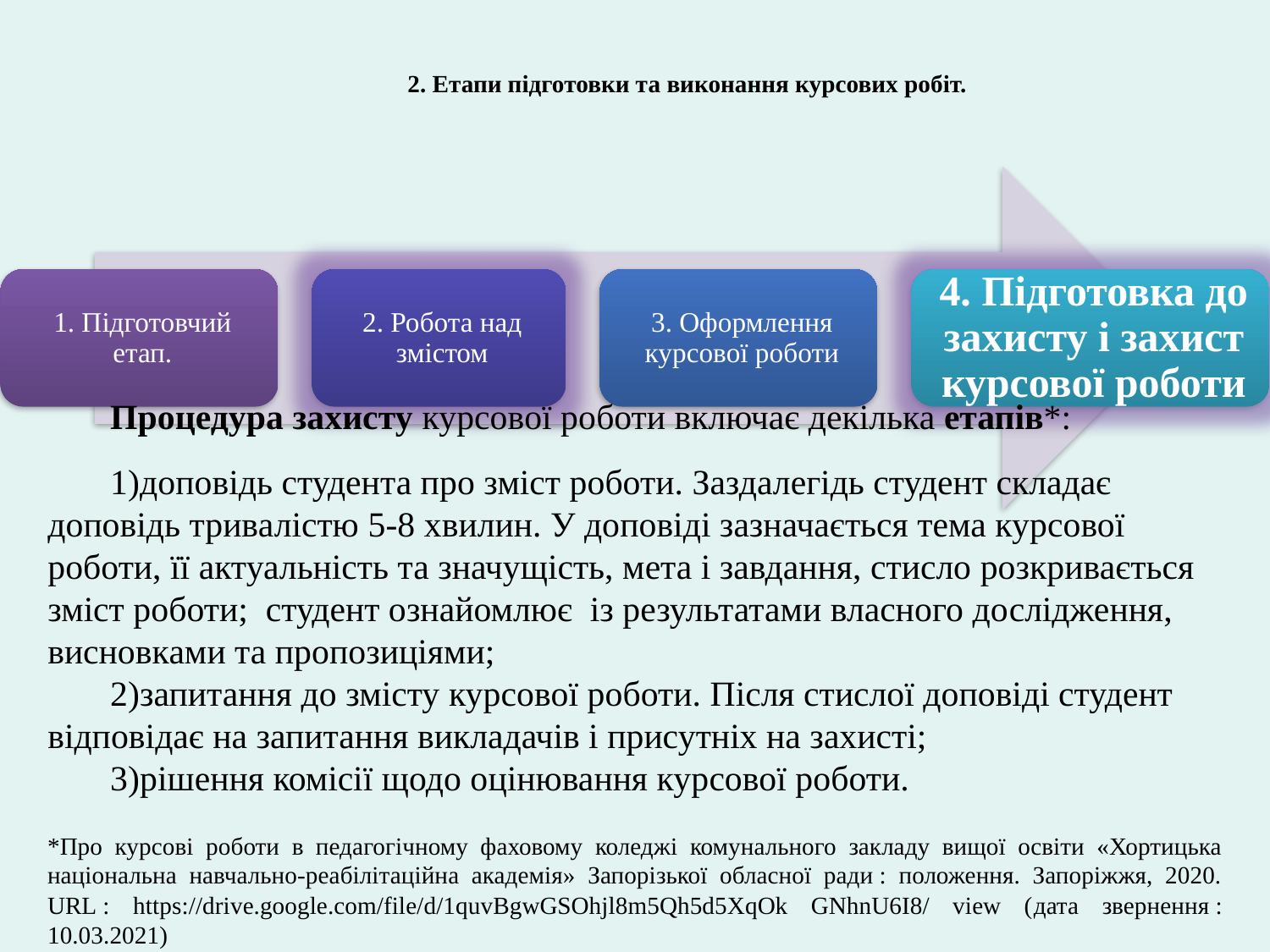

2. Етапи підготовки та виконання курсових робіт.
1. Підготовчий етап.
2. Робота над змістом
3. Оформлення курсової роботи
4. Підготовка до захисту і захист курсової роботи
Процедура захисту курсової роботи включає декілька етапів*:

доповідь студента про зміст роботи. Заздалегідь студент складає доповідь тривалістю 5-8 хвилин. У доповіді зазначається тема курсової роботи, її актуальність та значущість, мета і завдання, стисло розкривається зміст роботи;  студент ознайомлює  із результатами власного дослідження, висновками та пропозиціями;
запитання до змісту курсової роботи. Після стислої доповіді студент відповідає на запитання викладачів і присутніх на захисті;
рішення комісії щодо оцінювання курсової роботи.
*Про курсові роботи в педагогічному фаховому коледжі комунального закладу вищої освіти «Хортицька національна навчально-реабілітаційна академія» Запорізької обласної ради : положення. Запоріжжя, 2020. URL : https://drive.google.com/file/d/1quvBgwGSOhjl8m5Qh5d5XqOk GNhnU6I8/ view (дата звернення : 10.03.2021)